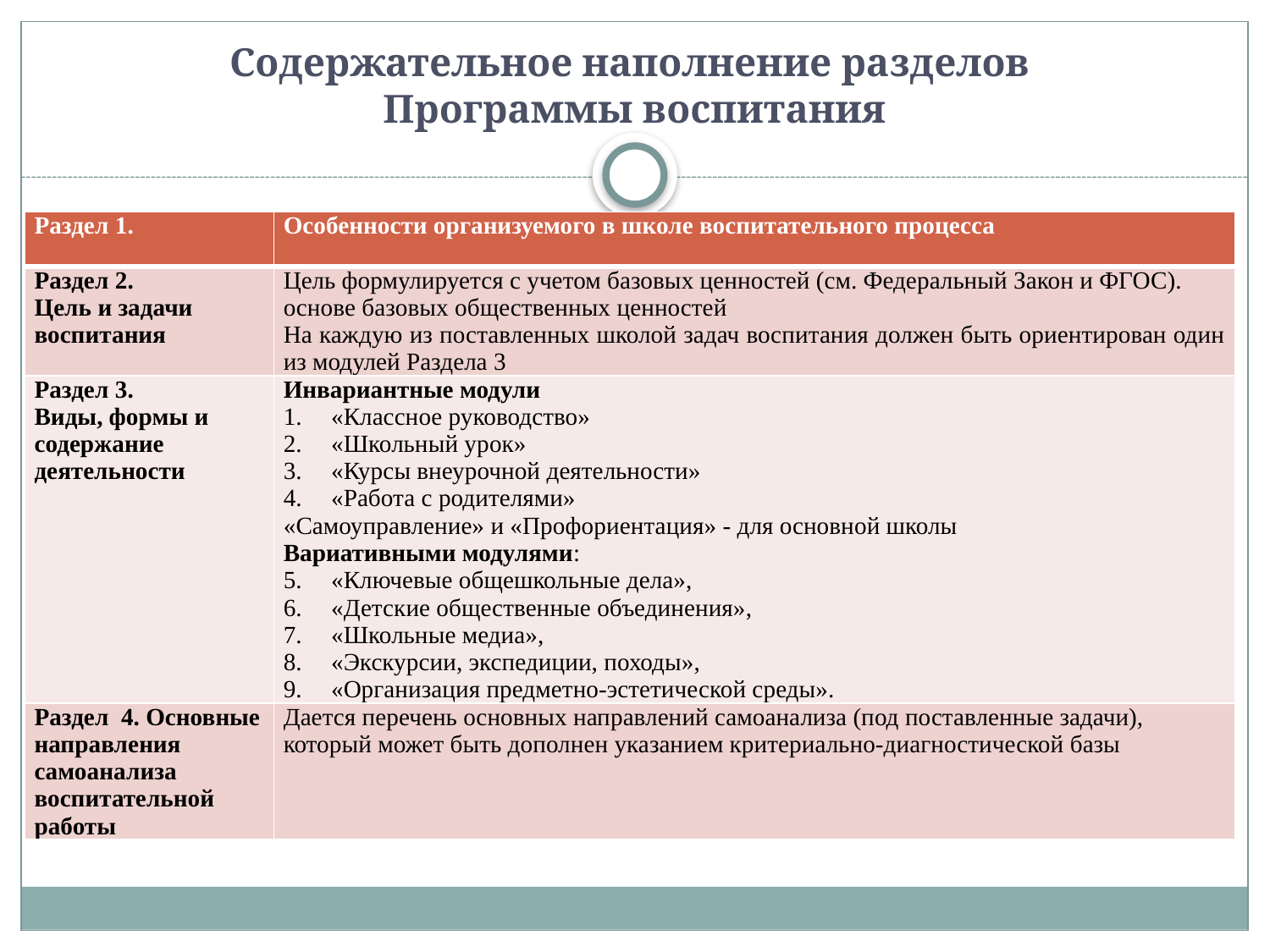

# Содержательное наполнение разделов Программы воспитания
| Раздел 1. | Особенности организуемого в школе воспитательного процесса |
| --- | --- |
| Раздел 2. Цель и задачи воспитания | Цель формулируется с учетом базовых ценностей (см. Федеральный Закон и ФГОС). основе базовых общественных ценностей На каждую из поставленных школой задач воспитания должен быть ориентирован один из модулей Раздела 3 |
| Раздел 3. Виды, формы и содержание деятельности | Инвариантные модули «Классное руководство» «Школьный урок» «Курсы внеурочной деятельности» «Работа с родителями» «Самоуправление» и «Профориентация» - для основной школы Вариативными модулями: «Ключевые общешкольные дела», «Детские общественные объединения», «Школьные медиа», «Экскурсии, экспедиции, походы», «Организация предметно-эстетической среды». |
| Раздел 4. Основные направления самоанализа воспитательной работы | Дается перечень основных направлений самоанализа (под поставленные задачи), который может быть дополнен указанием критериально-диагностической базы |